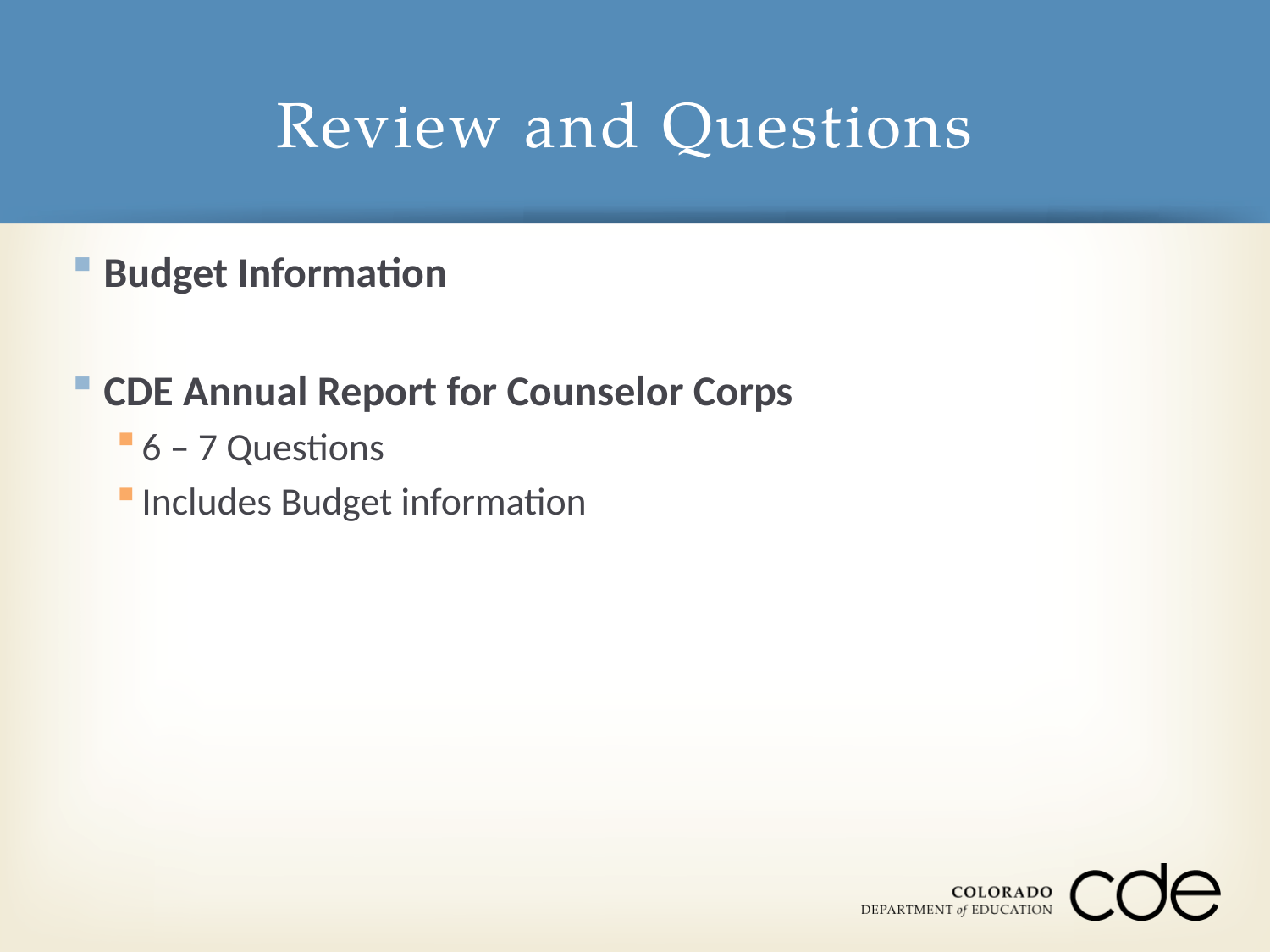

# Review and Questions
Budget Information

CDE Annual Report for Counselor Corps
6 – 7 Questions
Includes Budget information